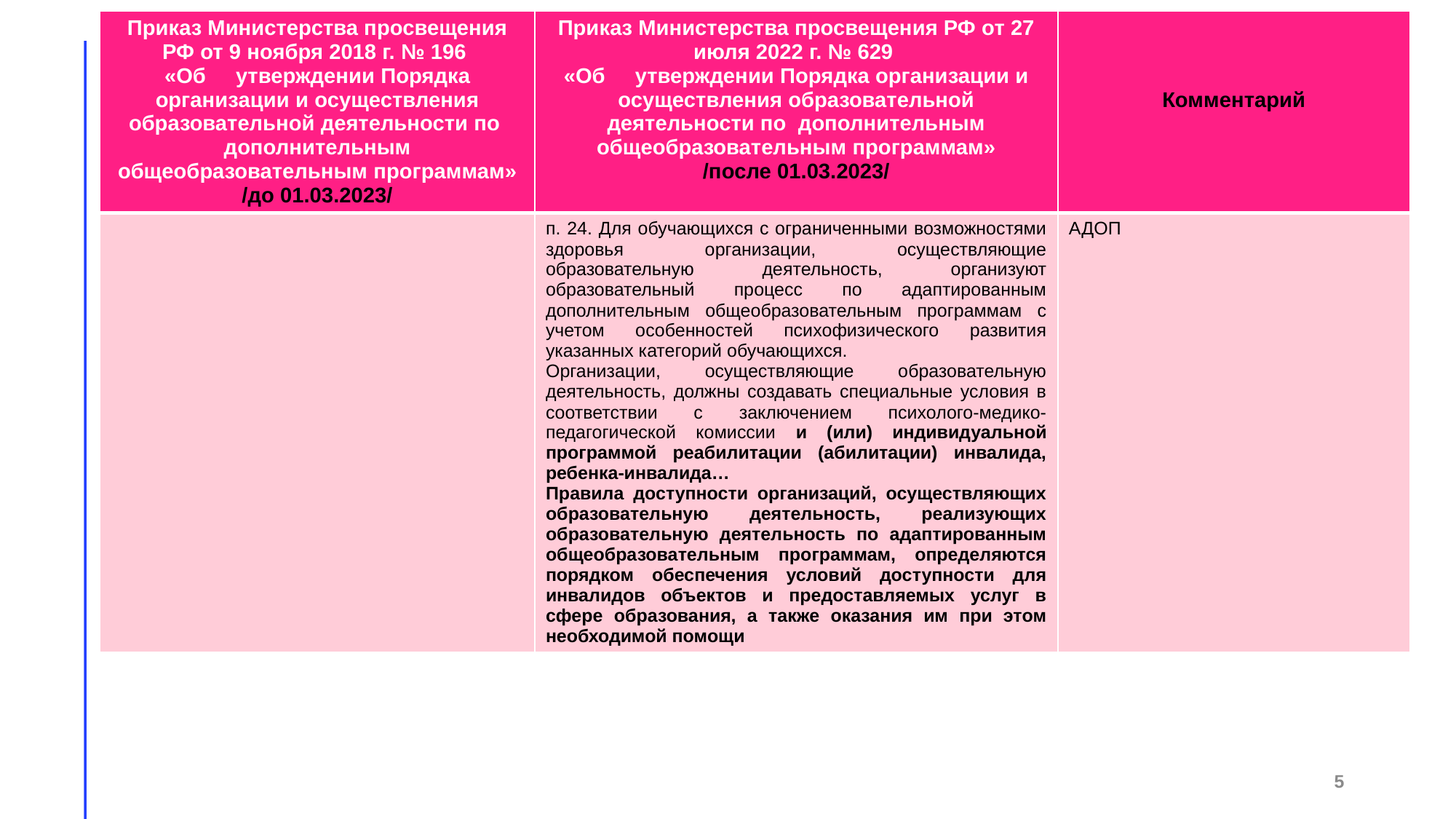

| Приказ Министерства просвещения РФ от 9 ноября 2018 г. № 196 «Об утверждении Порядка организации и осуществления образовательной деятельности по дополнительным общеобразовательным программам» /до 01.03.2023/ | Приказ Министерства просвещения РФ от 27 июля 2022 г. № 629 «Об утверждении Порядка организации и осуществления образовательной деятельности по дополнительным общеобразовательным программам» /после 01.03.2023/ | Комментарий |
| --- | --- | --- |
|  | п. 24. Для обучающихся с ограниченными возможностями здоровья организации, осуществляющие образовательную деятельность, организуют образовательный процесс по адаптированным дополнительным общеобразовательным программам с учетом особенностей психофизического развития указанных категорий обучающихся. Организации, осуществляющие образовательную деятельность, должны создавать специальные условия в соответствии с заключением психолого-медико-педагогической комиссии и (или) индивидуальной программой реабилитации (абилитации) инвалида, ребенка-инвалида… Правила доступности организаций, осуществляющих образовательную деятельность, реализующих образовательную деятельность по адаптированным общеобразовательным программам, определяются порядком обеспечения условий доступности для инвалидов объектов и предоставляемых услуг в сфере образования, а также оказания им при этом необходимой помощи | АДОП |
5